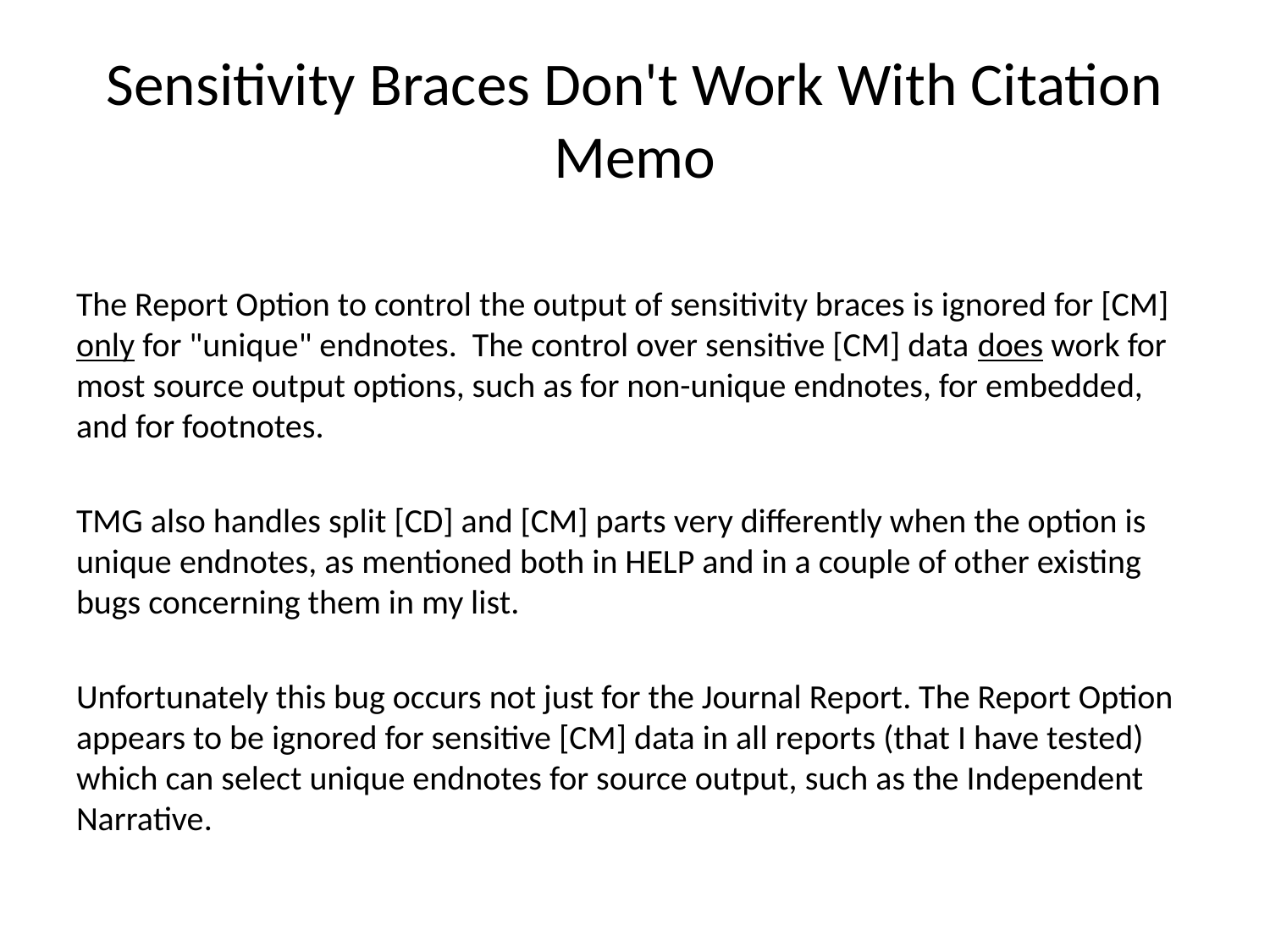

# Sensitivity Braces Don't Work With Citation Memo
The Report Option to control the output of sensitivity braces is ignored for [CM] only for "unique" endnotes.  The control over sensitive [CM] data does work for most source output options, such as for non-unique endnotes, for embedded, and for footnotes.

TMG also handles split [CD] and [CM] parts very differently when the option is unique endnotes, as mentioned both in HELP and in a couple of other existing bugs concerning them in my list.

Unfortunately this bug occurs not just for the Journal Report. The Report Option appears to be ignored for sensitive [CM] data in all reports (that I have tested) which can select unique endnotes for source output, such as the Independent Narrative.